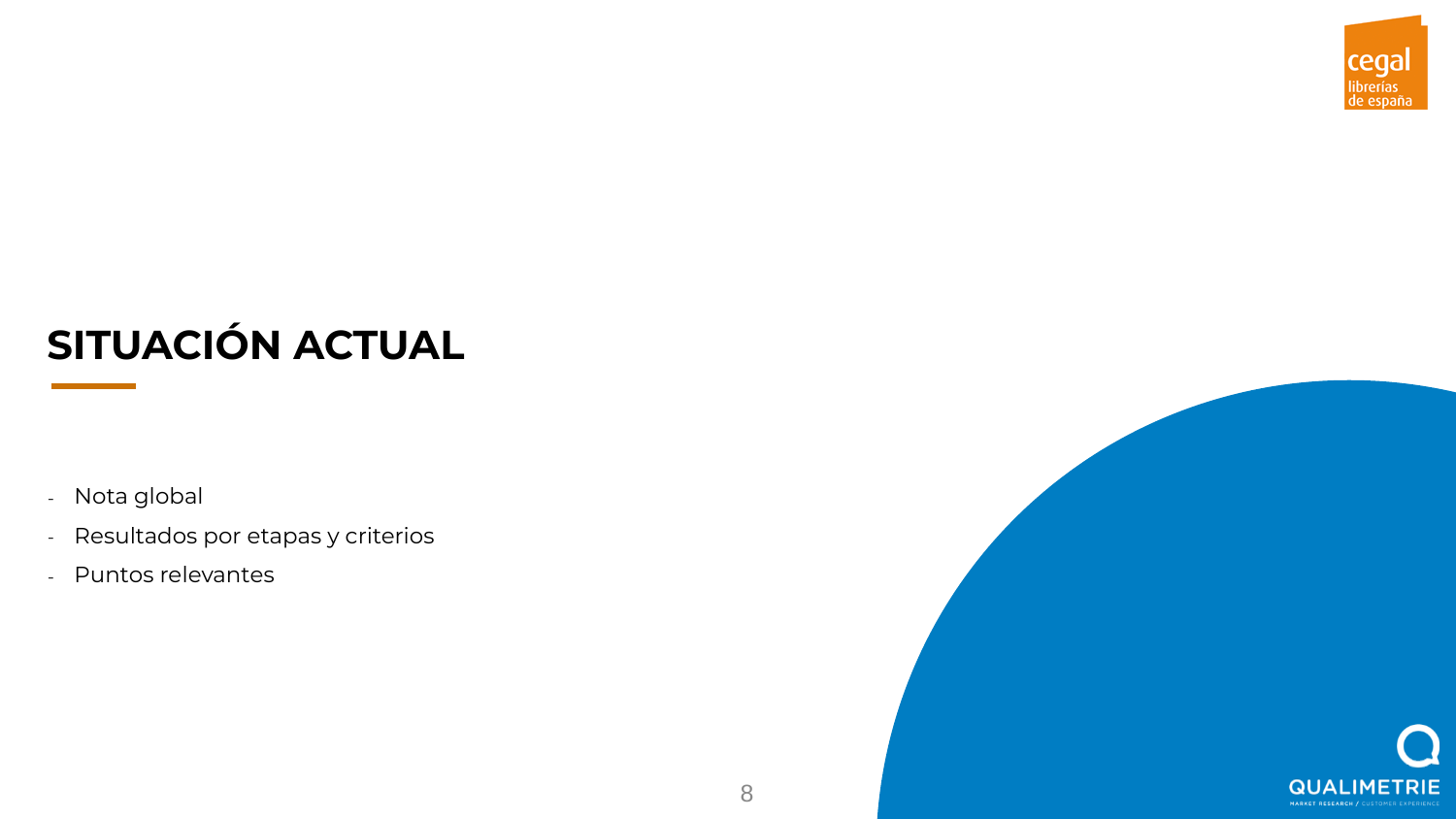

SITUACIÓN ACTUAL
Nota global
Resultados por etapas y criterios
Puntos relevantes
8